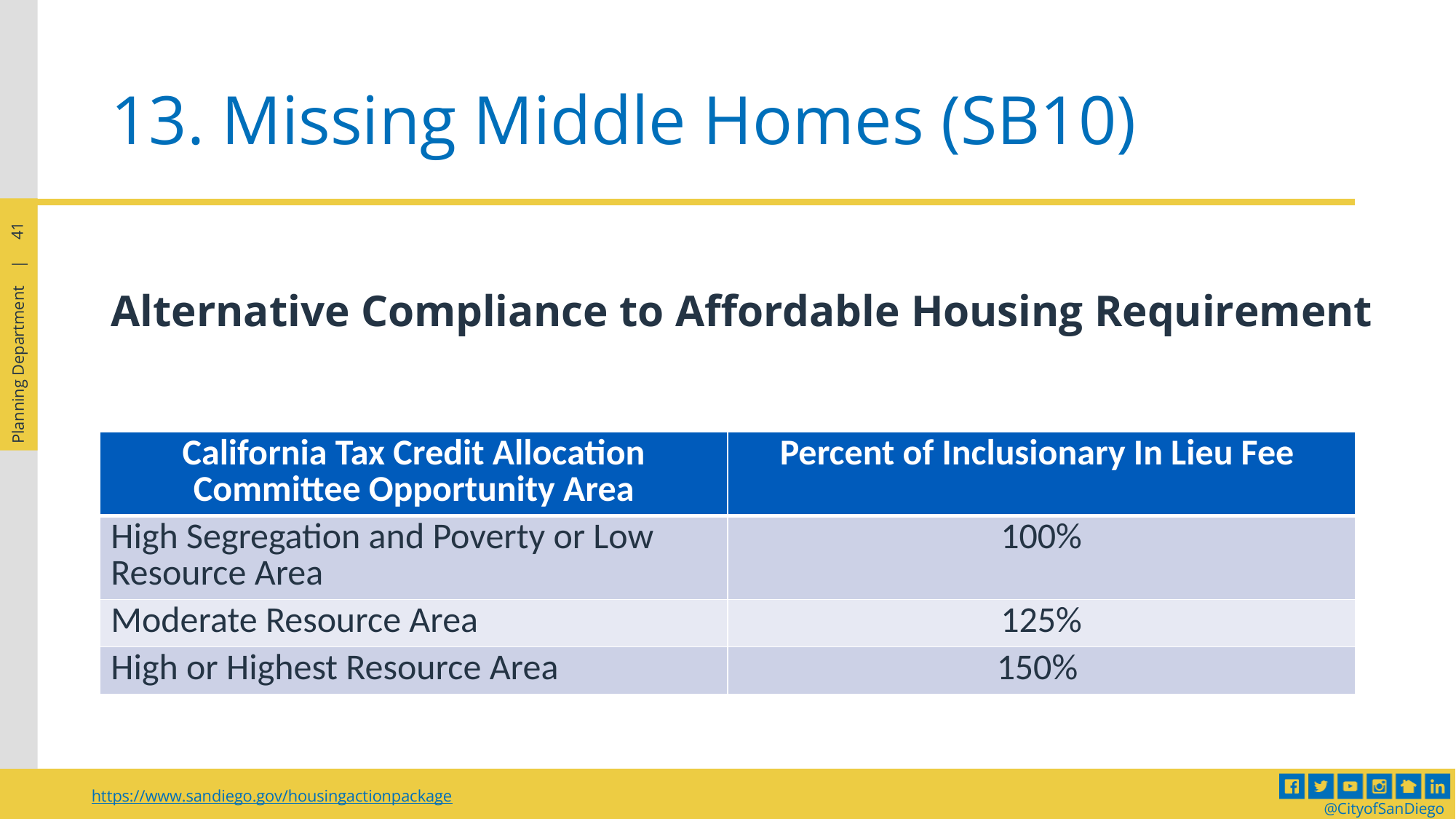

# 13. Missing Middle Homes (SB10)

Alternative Compliance to Affordable Housing Requirement

| California Tax Credit Allocation Committee Opportunity Area | Percent of Inclusionary In Lieu Fee |
| --- | --- |
| High Segregation and Poverty or Low Resource Area | 100% |
| Moderate Resource Area | 125% |
| High or Highest Resource Area | 150% |